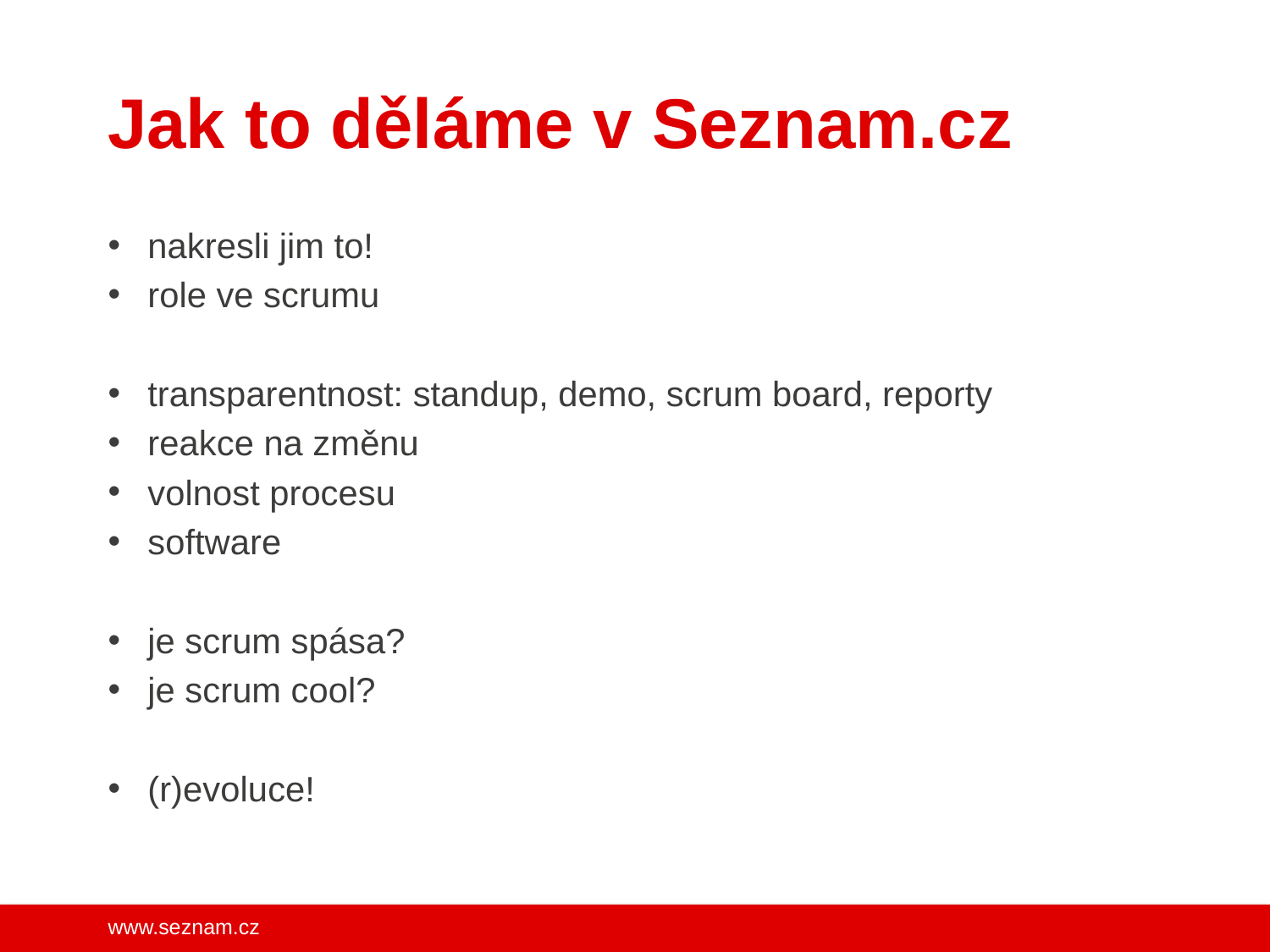

# Jak to děláme v Seznam.cz
nakresli jim to!
role ve scrumu

transparentnost: standup, demo, scrum board, reporty
reakce na změnu
volnost procesu
software

je scrum spása?
je scrum cool?

(r)evoluce!